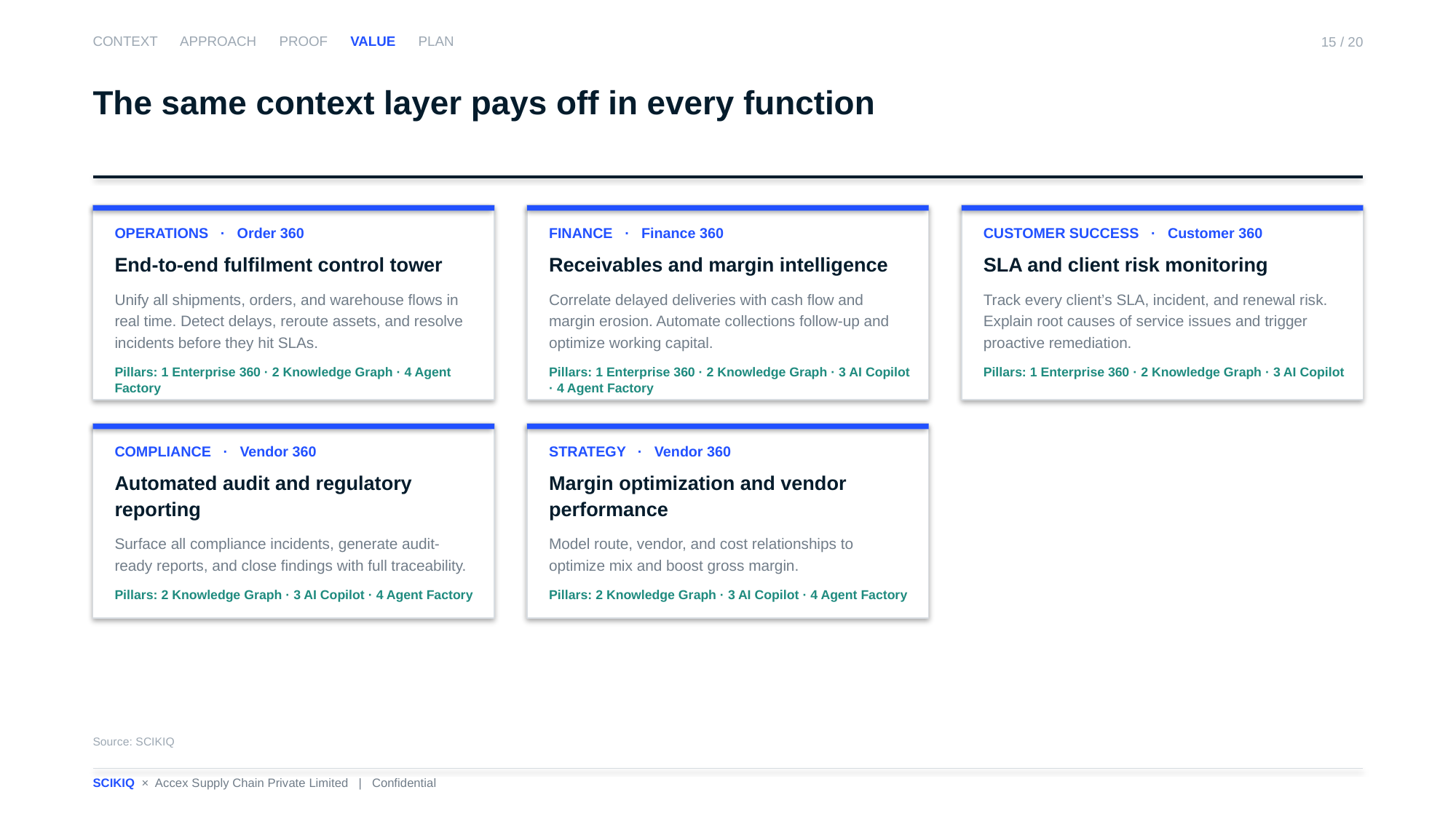

CONTEXT      APPROACH      PROOF      VALUE      PLAN
15 / 20
The same context layer pays off in every function

OPERATIONS   ·   Order 360
End-to-end fulfilment control tower
Unify all shipments, orders, and warehouse flows in real time. Detect delays, reroute assets, and resolve incidents before they hit SLAs.
Pillars: 1 Enterprise 360 · 2 Knowledge Graph · 4 Agent Factory
FINANCE   ·   Finance 360
Receivables and margin intelligence
Correlate delayed deliveries with cash flow and margin erosion. Automate collections follow-up and optimize working capital.
Pillars: 1 Enterprise 360 · 2 Knowledge Graph · 3 AI Copilot · 4 Agent Factory
CUSTOMER SUCCESS   ·   Customer 360
SLA and client risk monitoring
Track every client’s SLA, incident, and renewal risk. Explain root causes of service issues and trigger proactive remediation.
Pillars: 1 Enterprise 360 · 2 Knowledge Graph · 3 AI Copilot

COMPLIANCE   ·   Vendor 360
Automated audit and regulatory reporting
Surface all compliance incidents, generate audit-ready reports, and close findings with full traceability.
Pillars: 2 Knowledge Graph · 3 AI Copilot · 4 Agent Factory
STRATEGY   ·   Vendor 360
Margin optimization and vendor performance
Model route, vendor, and cost relationships to optimize mix and boost gross margin.
Pillars: 2 Knowledge Graph · 3 AI Copilot · 4 Agent Factory
Source: SCIKIQ
SCIKIQ  ×  Accex Supply Chain Private Limited   |   Confidential